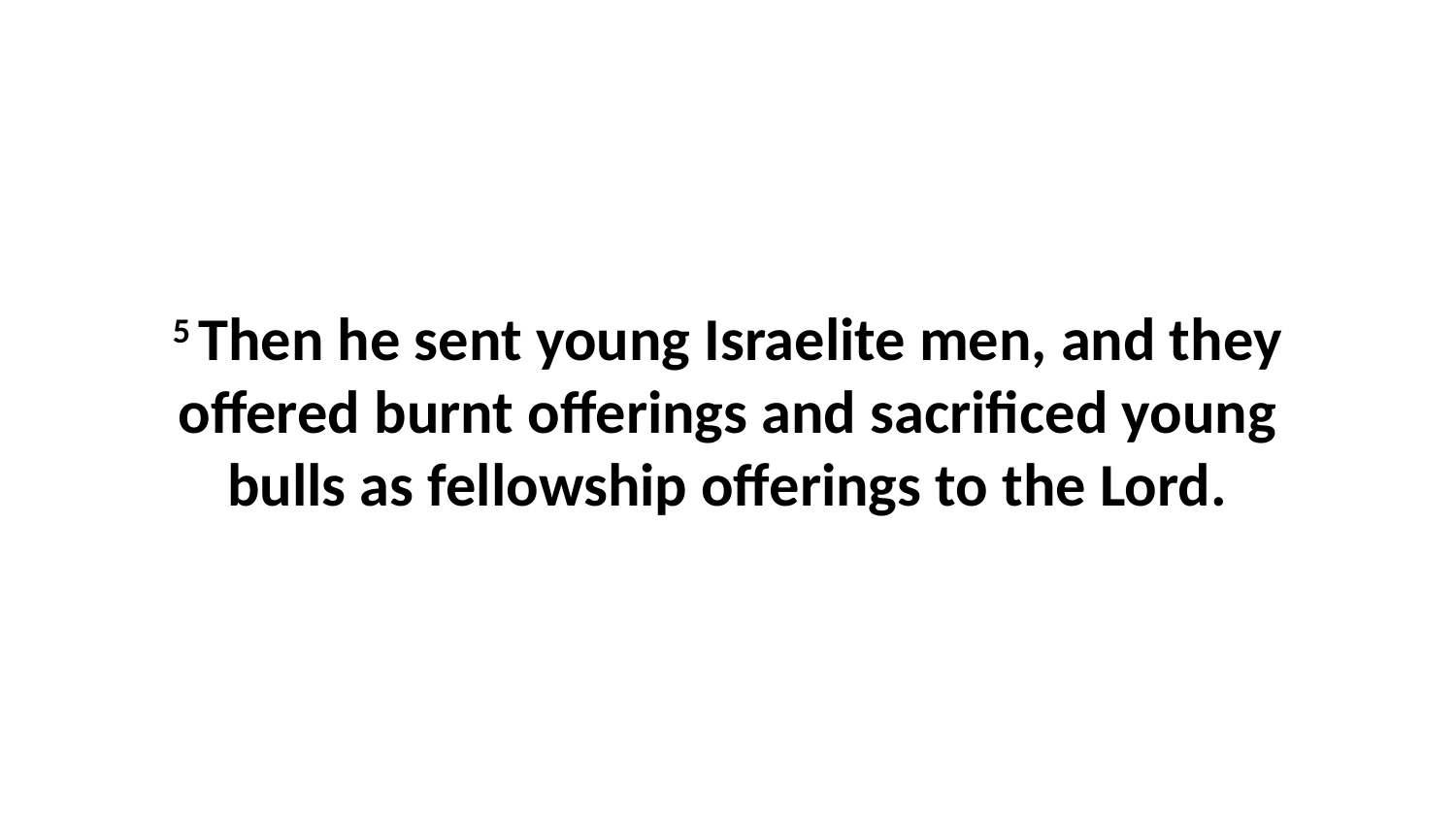

5 Then he sent young Israelite men, and they offered burnt offerings and sacrificed young bulls as fellowship offerings to the Lord.